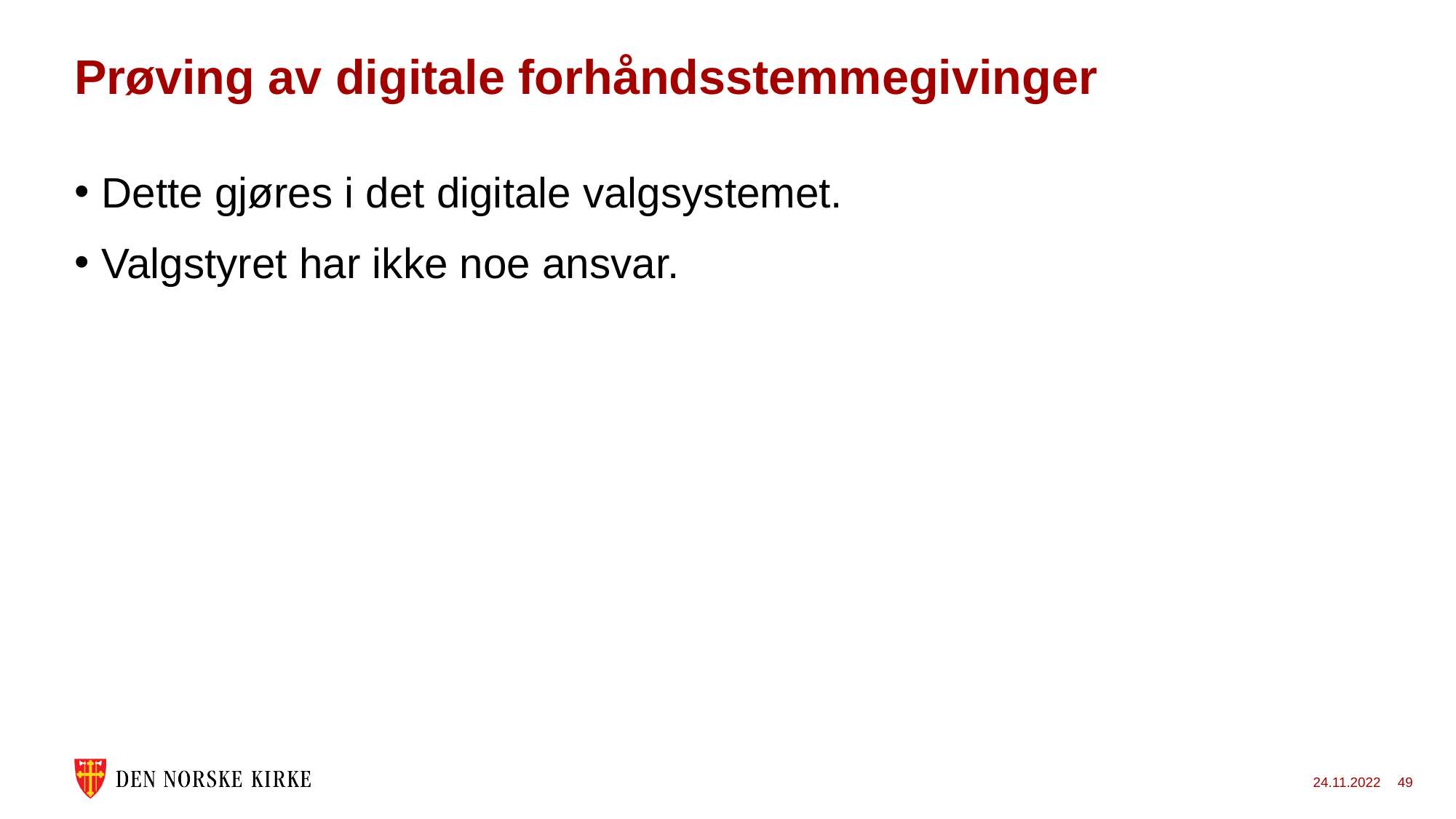

# Prøving av digitale forhåndsstemmegivinger
Dette gjøres i det digitale valgsystemet.
Valgstyret har ikke noe ansvar.
24.11.2022
49